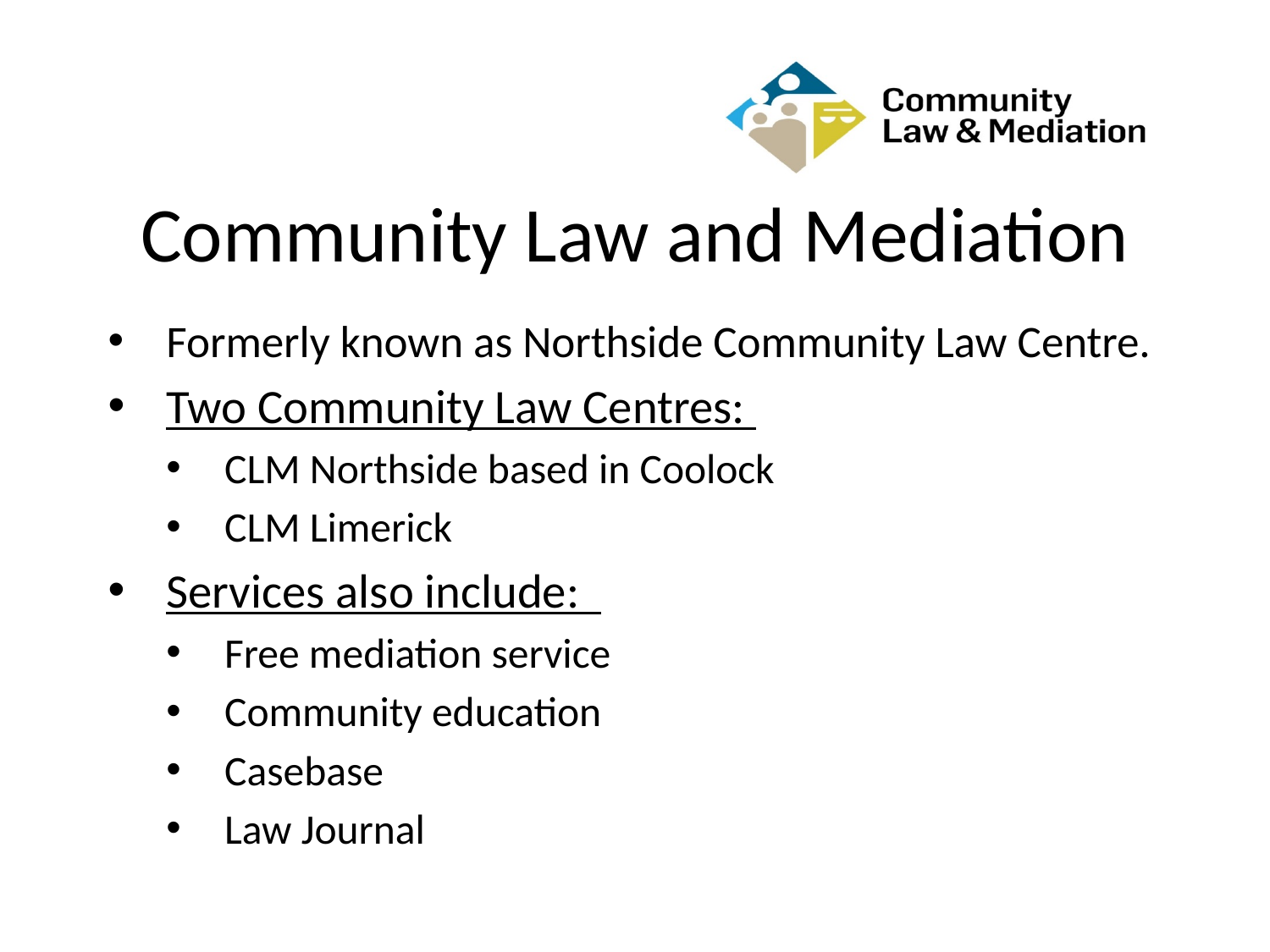

# Community Law and Mediation
Formerly known as Northside Community Law Centre.
Two Community Law Centres:
CLM Northside based in Coolock
CLM Limerick
Services also include:
Free mediation service
Community education
Casebase
Law Journal